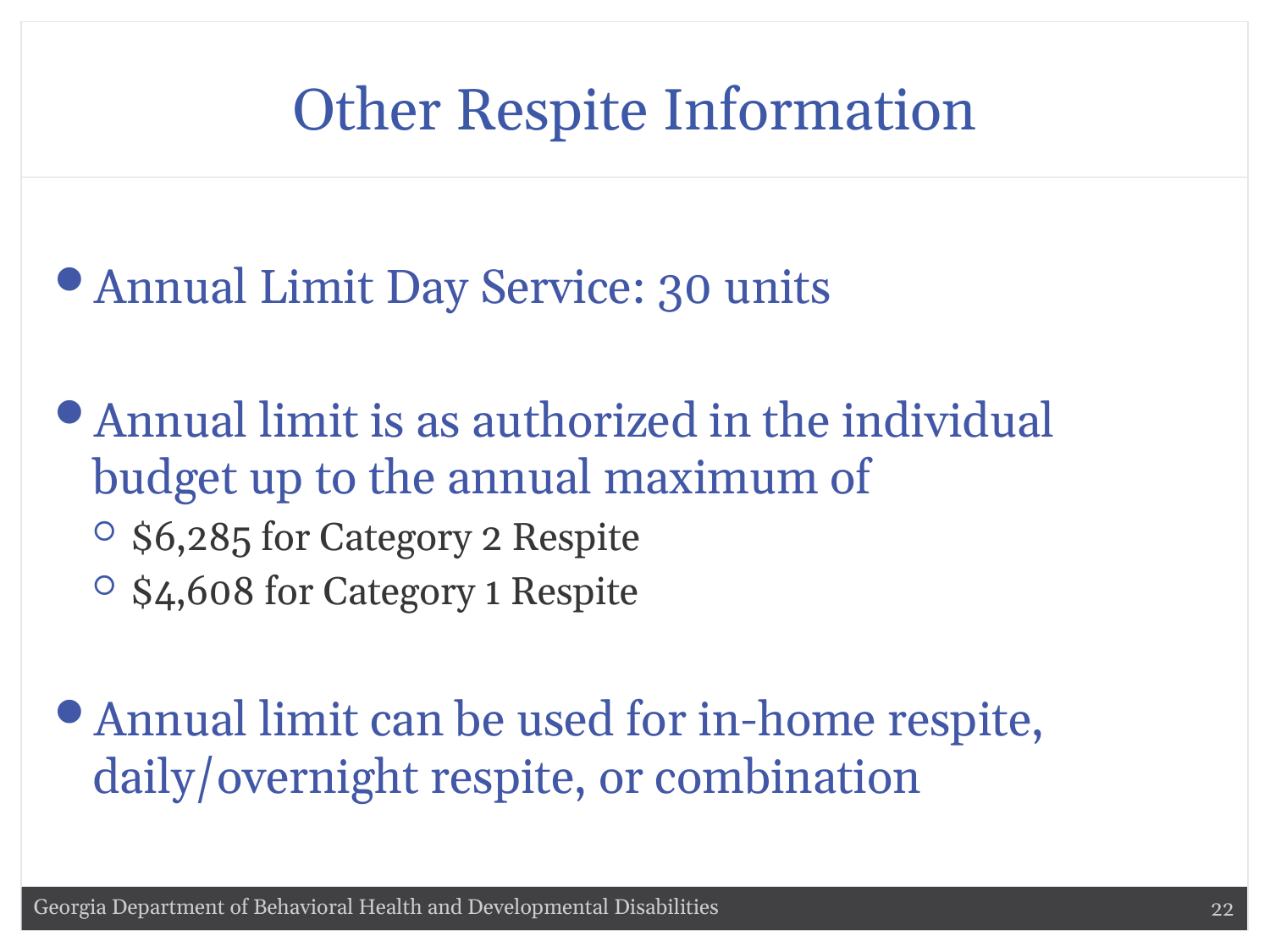

# Other Respite Information
Annual Limit Day Service: 30 units

Annual limit is as authorized in the individual budget up to the annual maximum of
$6,285 for Category 2 Respite
$4,608 for Category 1 Respite

Annual limit can be used for in-home respite, daily/overnight respite, or combination